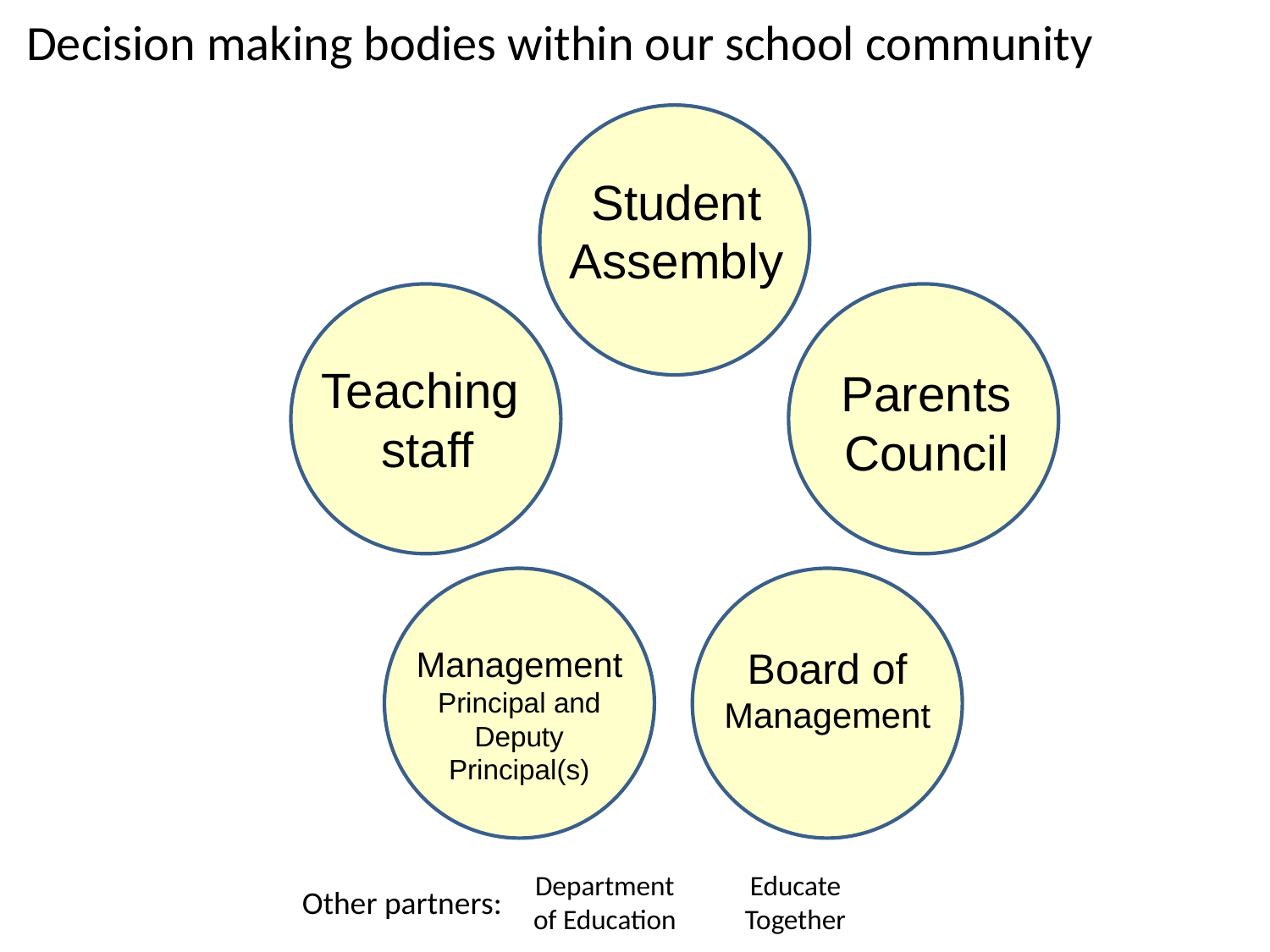

Decision making bodies within our school community

Student Assembly

Teaching
 staff
Parents Council

Management Principal and Deputy Principal(s)
Board of Management

Department of Education
Educate Together
Other partners: